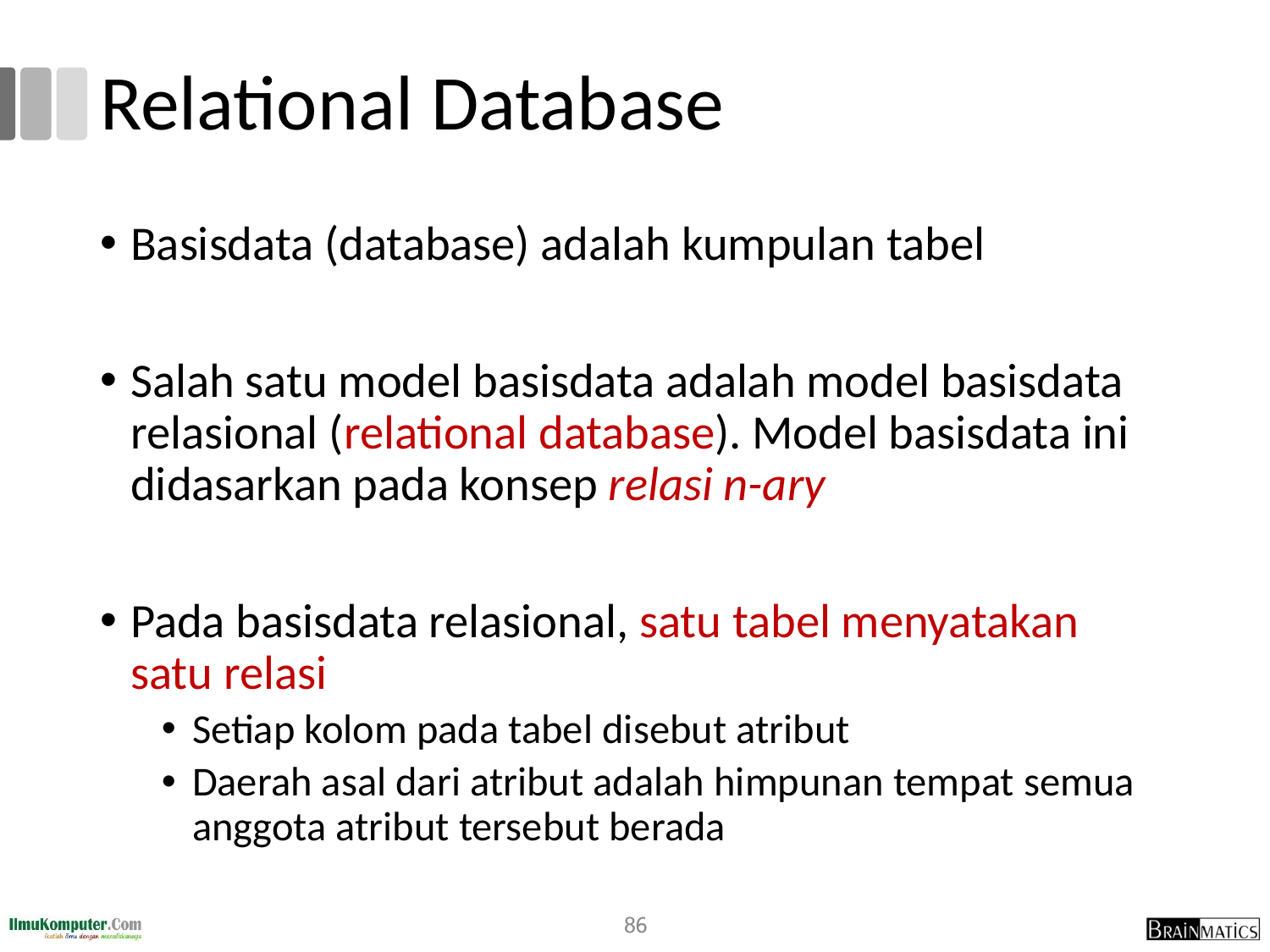

# Relational Database
Basisdata (database) adalah kumpulan tabel

Salah satu model basisdata adalah model basisdata relasional (relational database). Model basisdata ini didasarkan pada konsep relasi n-ary

Pada basisdata relasional, satu tabel menyatakan satu relasi
Setiap kolom pada tabel disebut atribut
Daerah asal dari atribut adalah himpunan tempat semua anggota atribut tersebut berada
86